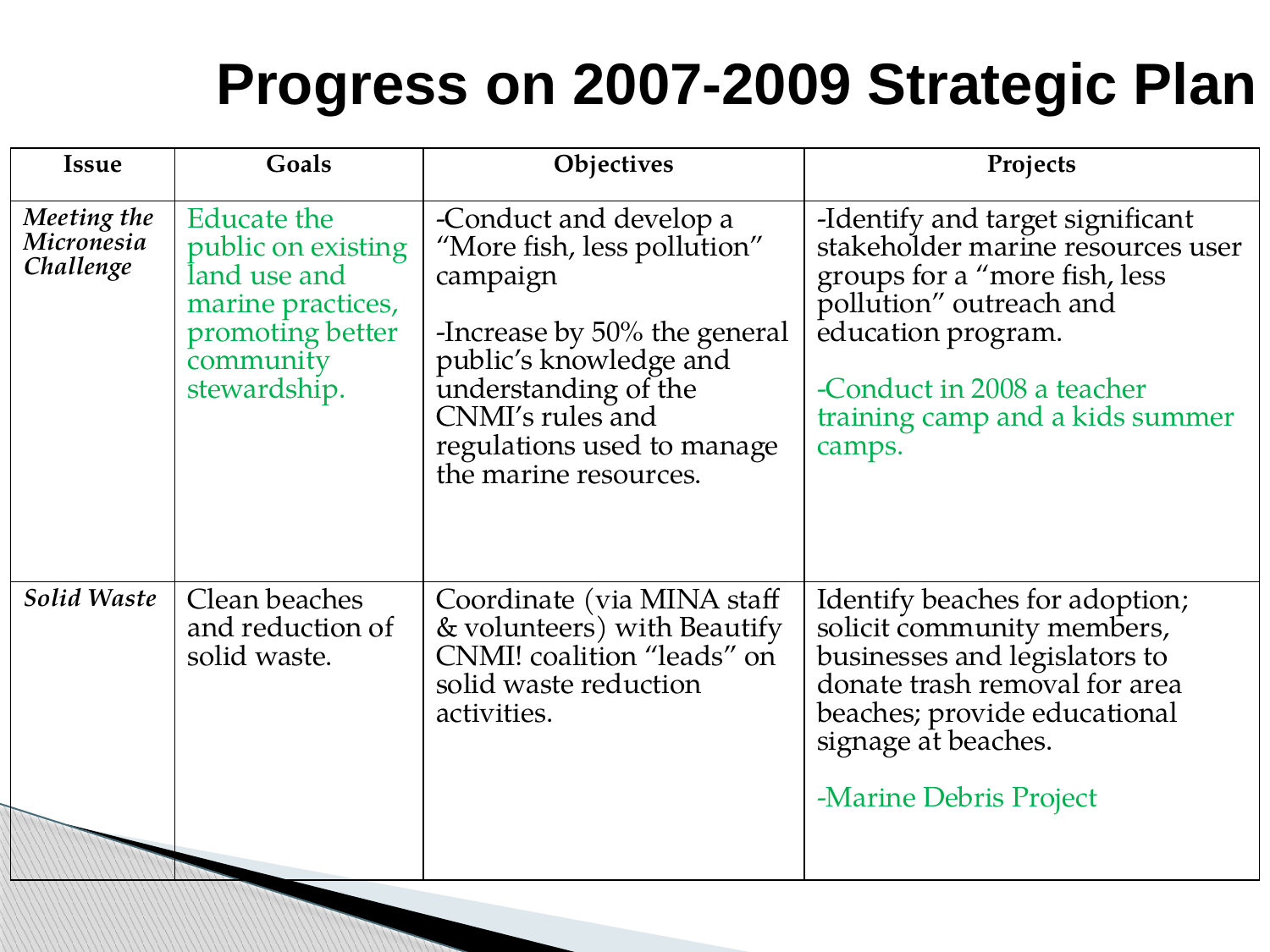

# Progress on 2007-2009 Strategic Plan
| Issue | Goals | Objectives | Projects |
| --- | --- | --- | --- |
| Meeting the Micronesia Challenge | Educate the public on existing land use and marine practices, promoting better community stewardship. | -Conduct and develop a “More fish, less pollution” campaign -Increase by 50% the general public’s knowledge and understanding of the CNMI’s rules and regulations used to manage the marine resources. | -Identify and target significant stakeholder marine resources user groups for a “more fish, less pollution” outreach and education program. -Conduct in 2008 a teacher training camp and a kids summer camps. |
| Solid Waste | Clean beaches and reduction of solid waste. | Coordinate (via MINA staff & volunteers) with Beautify CNMI! coalition “leads” on solid waste reduction activities. | Identify beaches for adoption; solicit community members, businesses and legislators to donate trash removal for area beaches; provide educational signage at beaches. -Marine Debris Project |